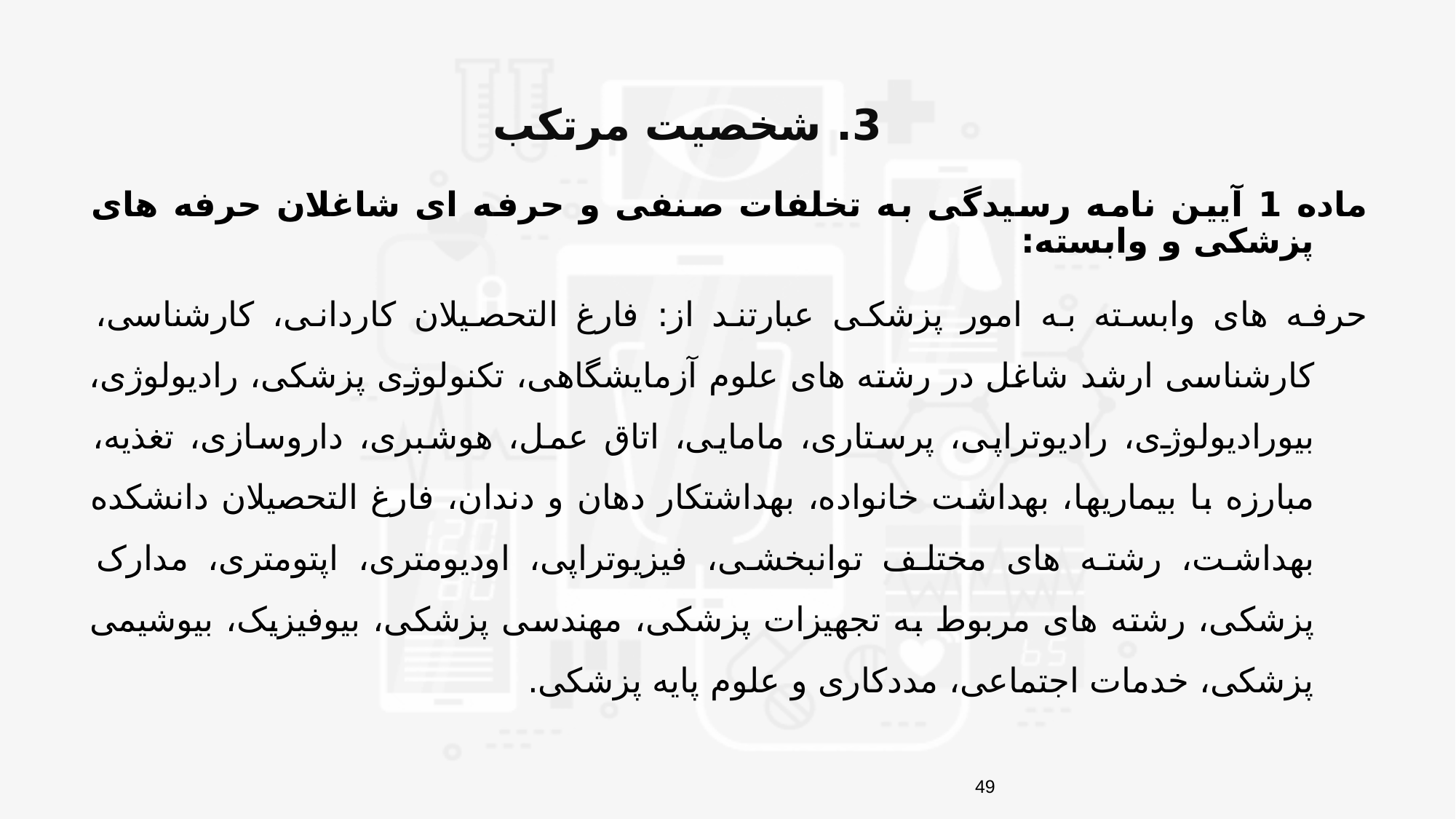

3. شخصیت مرتکب
ماده 1 آیین نامه رسیدگی به تخلفات صنفی و حرفه ای شاغلان حرفه های پزشکی و وابسته:
	حرفه های وابسته به امور پزشکی عبارتند از: فارغ التحصیلان کاردانی، کارشناسی، کارشناسی ارشد شاغل در رشته های علوم آزمایشگاهی، تکنولوژی پزشکی، رادیولوژی، بیورادیولوژی، رادیوتراپی، پرستاری، مامایی، اتاق عمل، هوشبری، داروسازی، تغذیه، مبارزه با بیماریها، بهداشت خانواده، بهداشتکار دهان و دندان، فارغ التحصیلان دانشکده بهداشت، رشته های مختلف توانبخشی، فیزیوتراپی، اودیومتری، اپتومتری، مدارک پزشکی، رشته های مربوط به تجهیزات پزشکی، مهندسی پزشکی، بیوفیزیک، بیوشیمی پزشکی، خدمات اجتماعی، مددکاری و علوم پایه پزشکی.
49